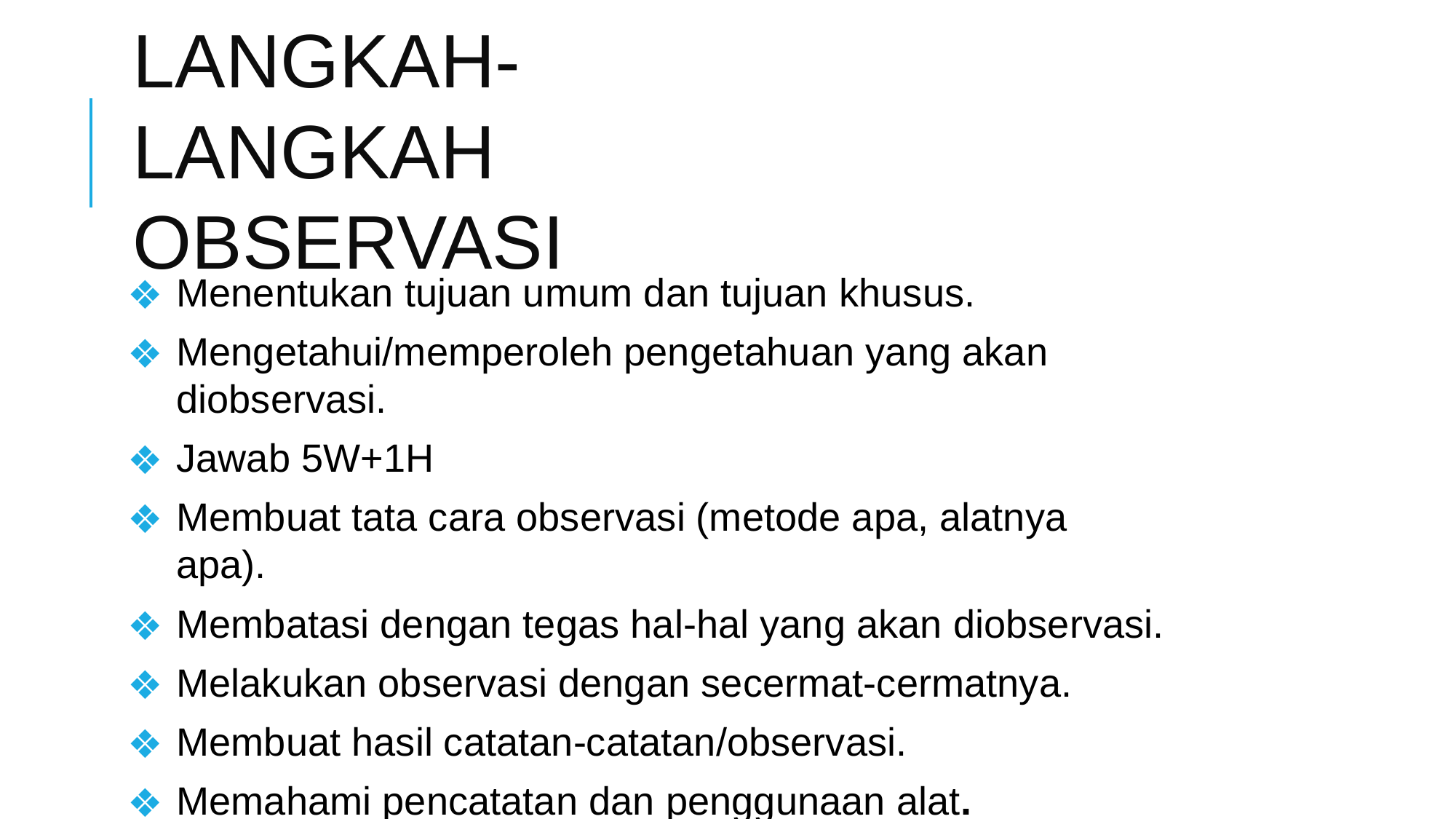

# LANGKAH-LANGKAH OBSERVASI
Menentukan tujuan umum dan tujuan khusus.
Mengetahui/memperoleh pengetahuan yang akan diobservasi.
Jawab 5W+1H
Membuat tata cara observasi (metode apa, alatnya apa).
Membatasi dengan tegas hal-hal yang akan diobservasi.
Melakukan observasi dengan secermat-cermatnya.
Membuat hasil catatan-catatan/observasi.
Memahami pencatatan dan penggunaan alat.